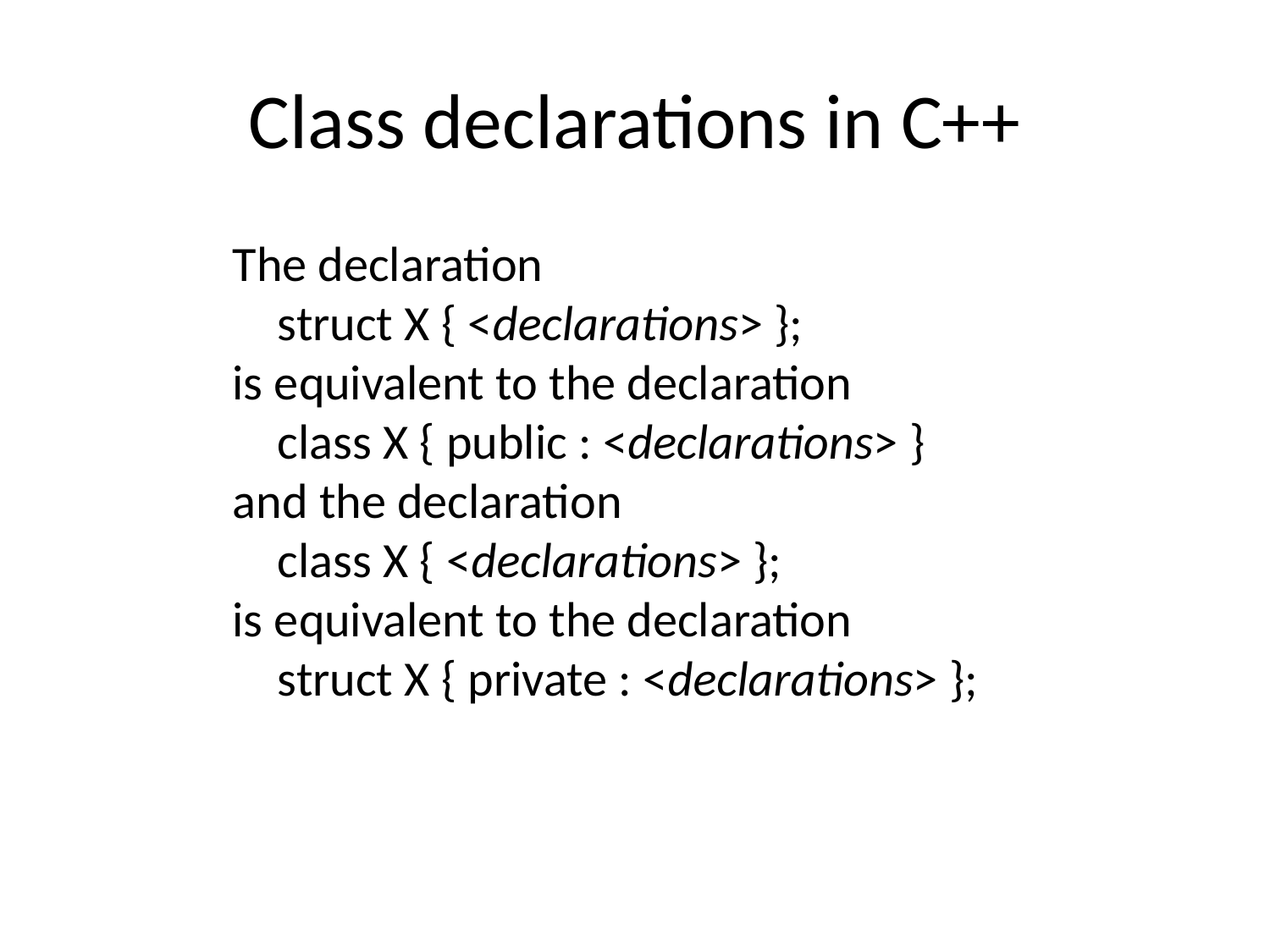

# Class declarations in C++
The declaration
    struct X { <declarations> };
is equivalent to the declaration
    class X { public : <declarations> }
and the declaration
    class X { <declarations> };
is equivalent to the declaration
    struct X { private : <declarations> };